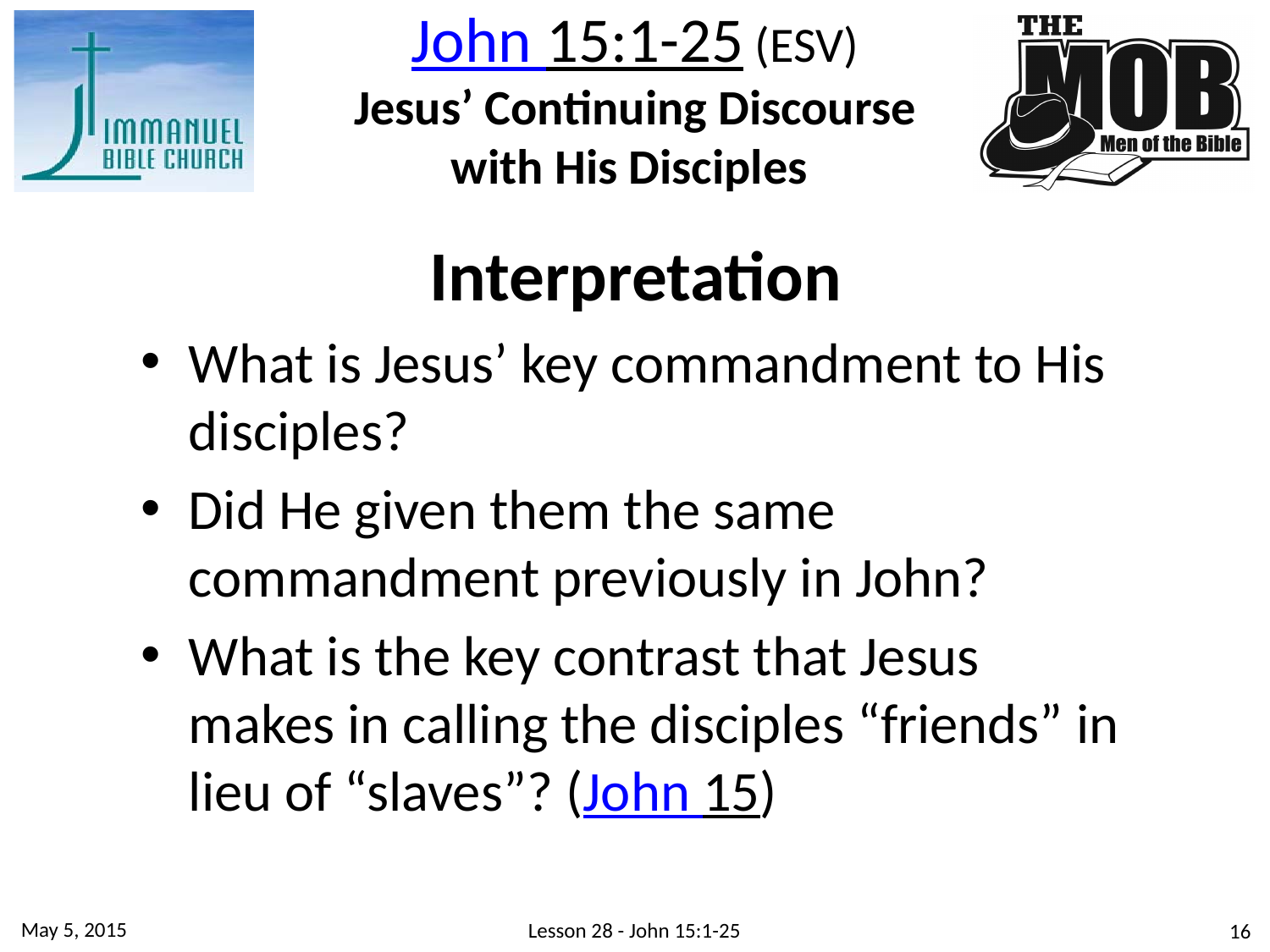

John 15:1-25 (ESV)
 Jesus’ Continuing Discourse
with His Disciples
Interpretation
What is Jesus’ key commandment to His disciples?
Did He given them the same commandment previously in John?
What is the key contrast that Jesus makes in calling the disciples “friends” in lieu of “slaves”? (John 15)
May 5, 2015
Lesson 28 - John 15:1-25
16